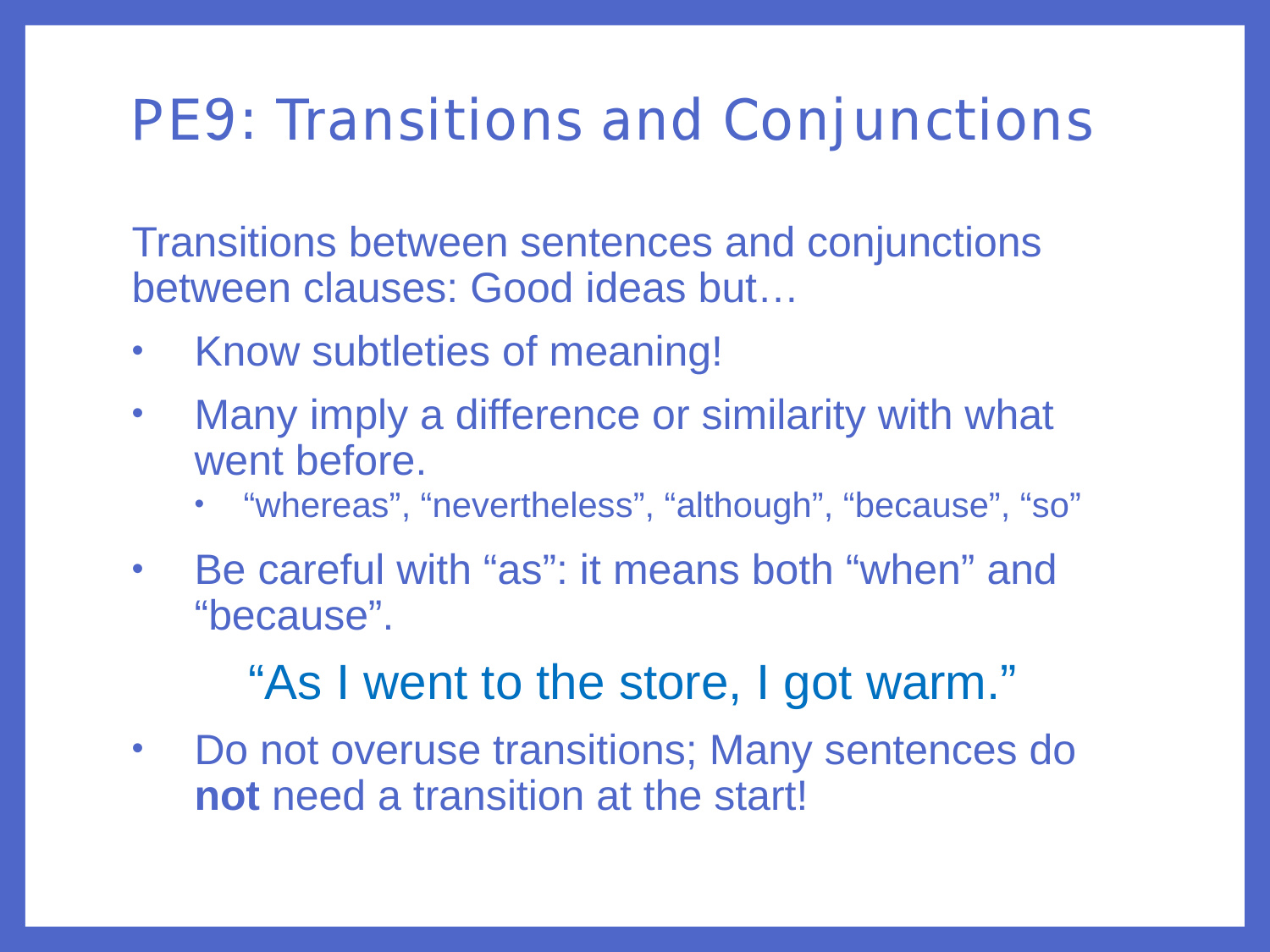

# PE9: Transitions and Conjunctions
Transitions between sentences and conjunctions between clauses: Good ideas but…
Know subtleties of meaning!
Many imply a difference or similarity with what went before.
“whereas”, “nevertheless”, “although”, “because”, “so”
Be careful with “as”: it means both “when” and “because”.
“As I went to the store, I got warm.”
Do not overuse transitions; Many sentences do not need a transition at the start!